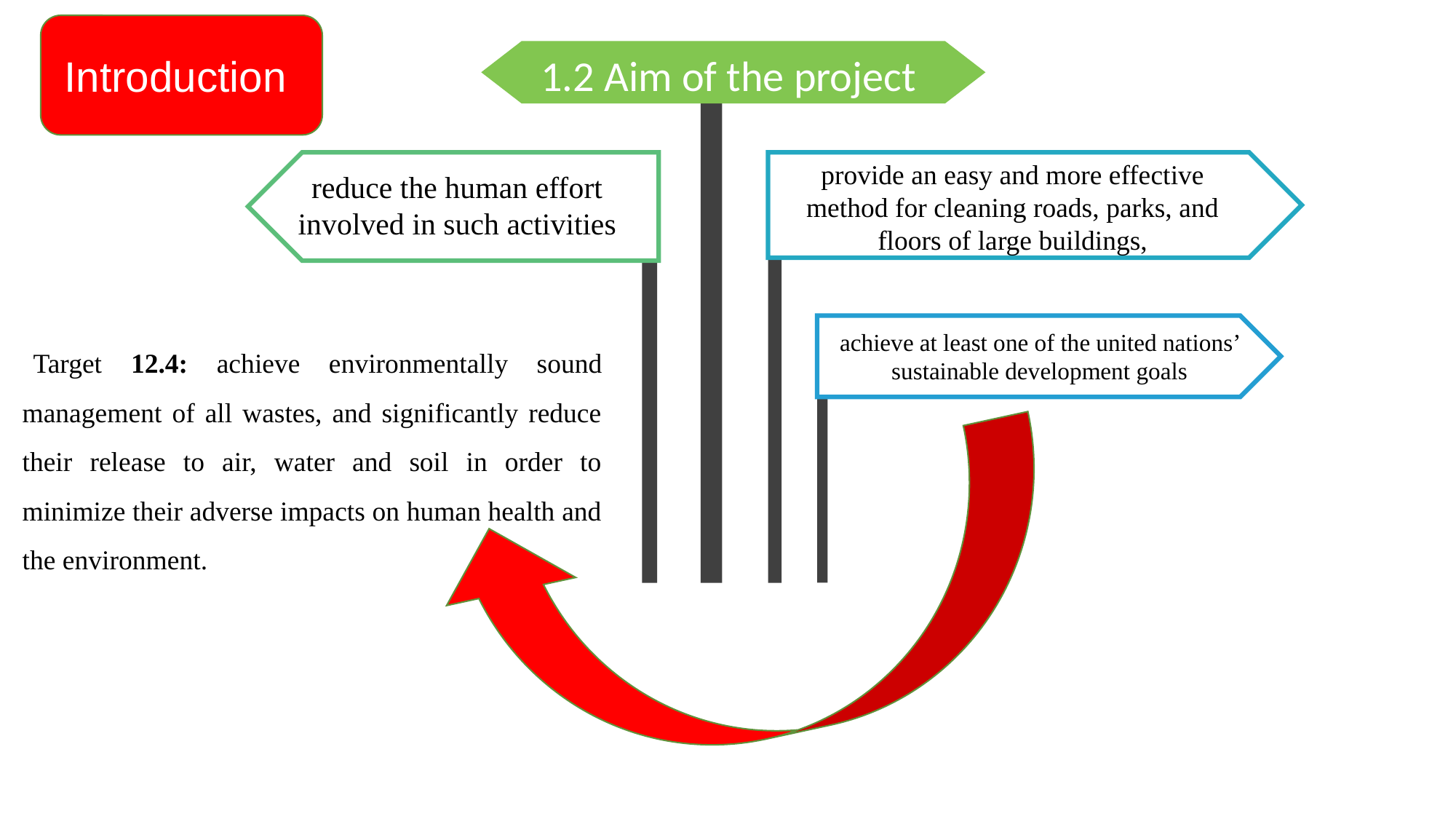

Introduction
1.2 Aim of the project

provide an easy and more effective method for cleaning roads, parks, and floors of large buildings,

reduce the human effort involved in such activities

achieve at least one of the united nations’ sustainable development goals
Target 12.4: achieve environmentally sound management of all wastes, and significantly reduce their release to air, water and soil in order to minimize their adverse impacts on human health and the environment.